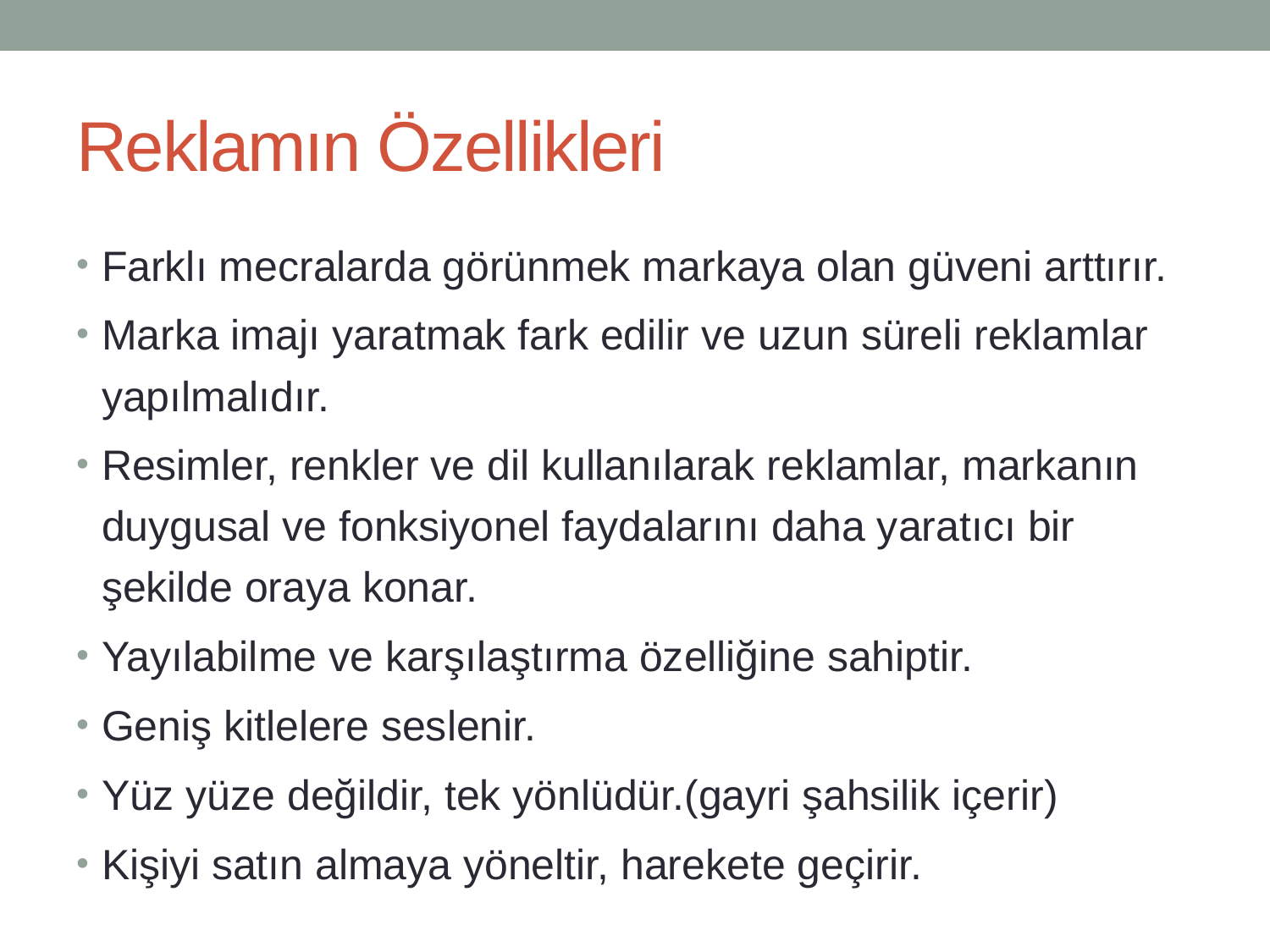

# Reklamın Özellikleri
Farklı mecralarda görünmek markaya olan güveni arttırır.
Marka imajı yaratmak fark edilir ve uzun süreli reklamlar yapılmalıdır.
Resimler, renkler ve dil kullanılarak reklamlar, markanın duygusal ve fonksiyonel faydalarını daha yaratıcı bir şekilde oraya konar.
Yayılabilme ve karşılaştırma özelliğine sahiptir.
Geniş kitlelere seslenir.
Yüz yüze değildir, tek yönlüdür.(gayri şahsilik içerir)
Kişiyi satın almaya yöneltir, harekete geçirir.